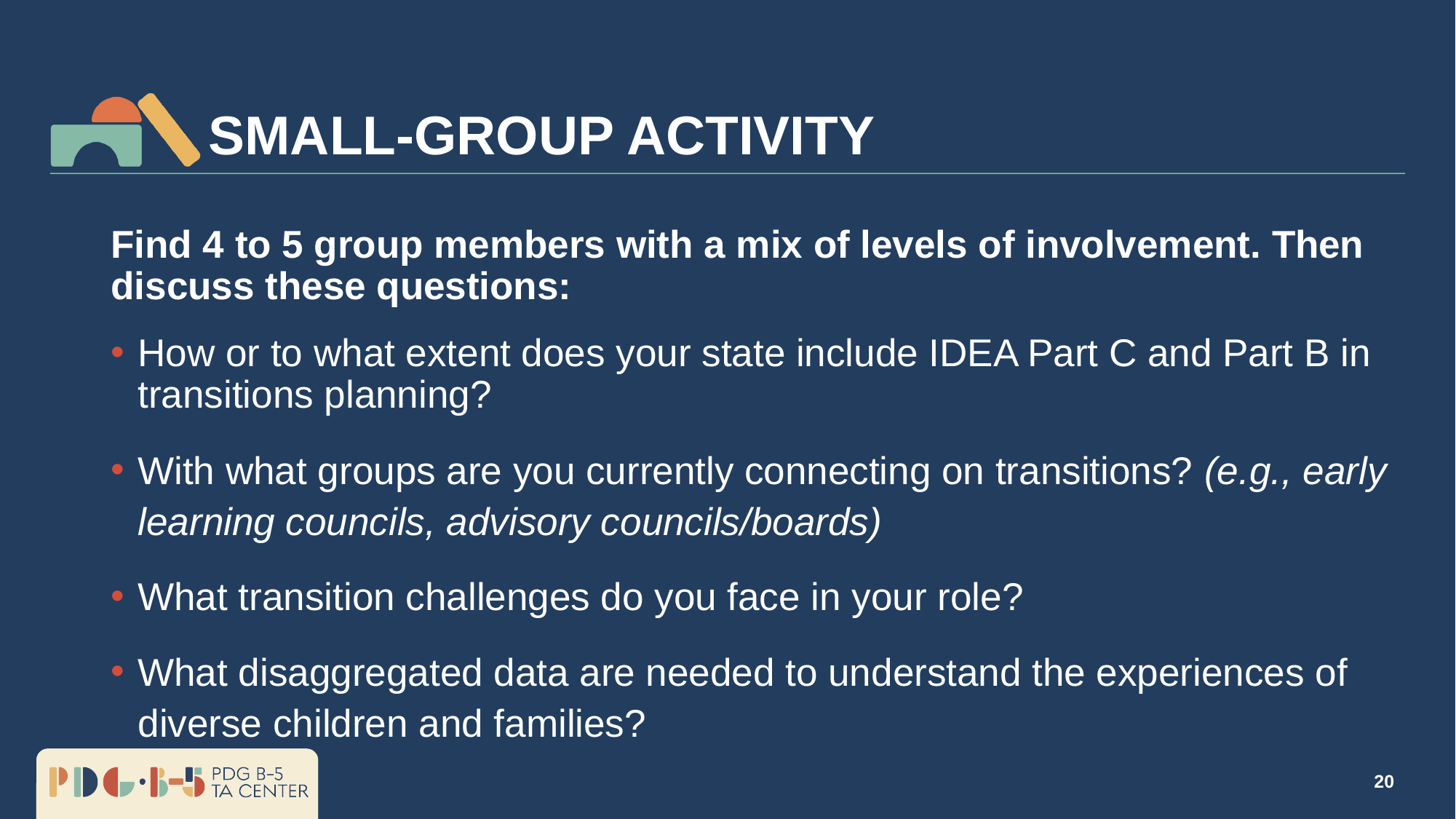

# Small-Group Activity
Find 4 to 5 group members with a mix of levels of involvement. Then discuss these questions:
How or to what extent does your state include IDEA Part C and Part B in transitions planning?
With what groups are you currently connecting on transitions? (e.g., early learning councils, advisory councils/boards)
What transition challenges do you face in your role?
What disaggregated data are needed to understand the experiences of diverse children and families?
20